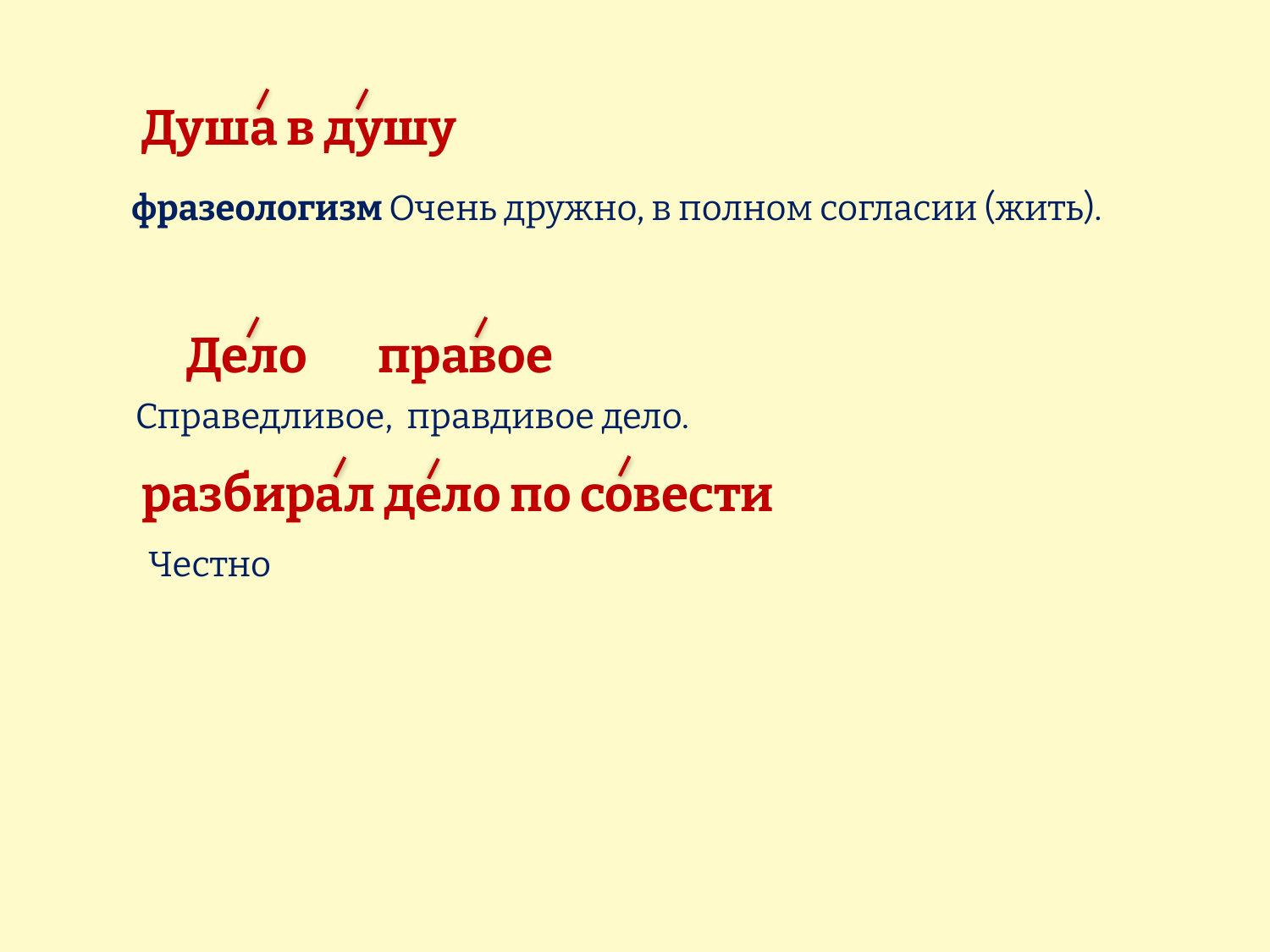

Душа в душу
фразеологизм Очень дружно, в полном согласии (жить).
    Дело        правое
  Справедливое,  правдивое дело.

разбирал дело по совести
 Честно